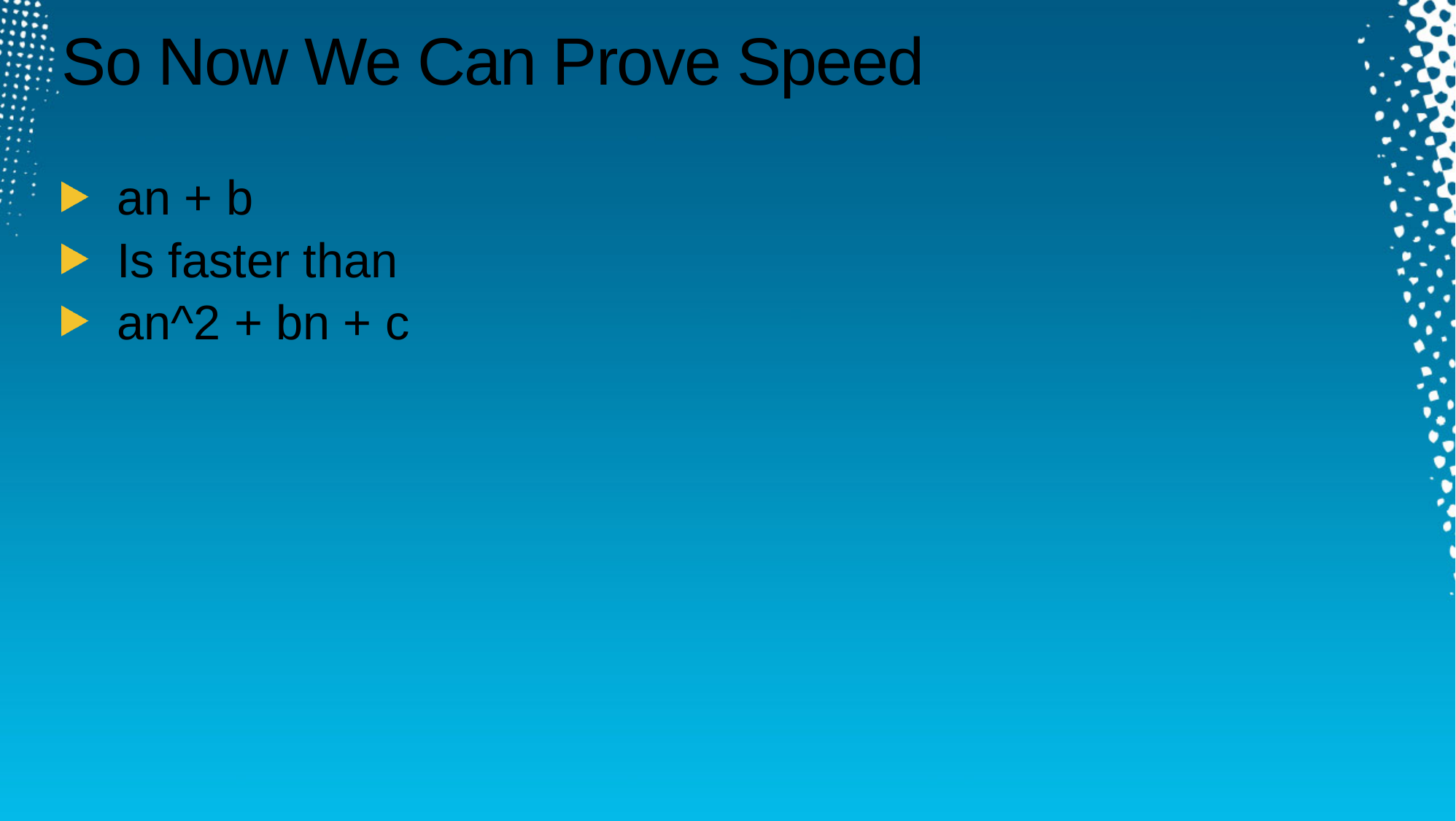

# So Now We Can Prove Speed
an + b
Is faster than
an^2 + bn + c